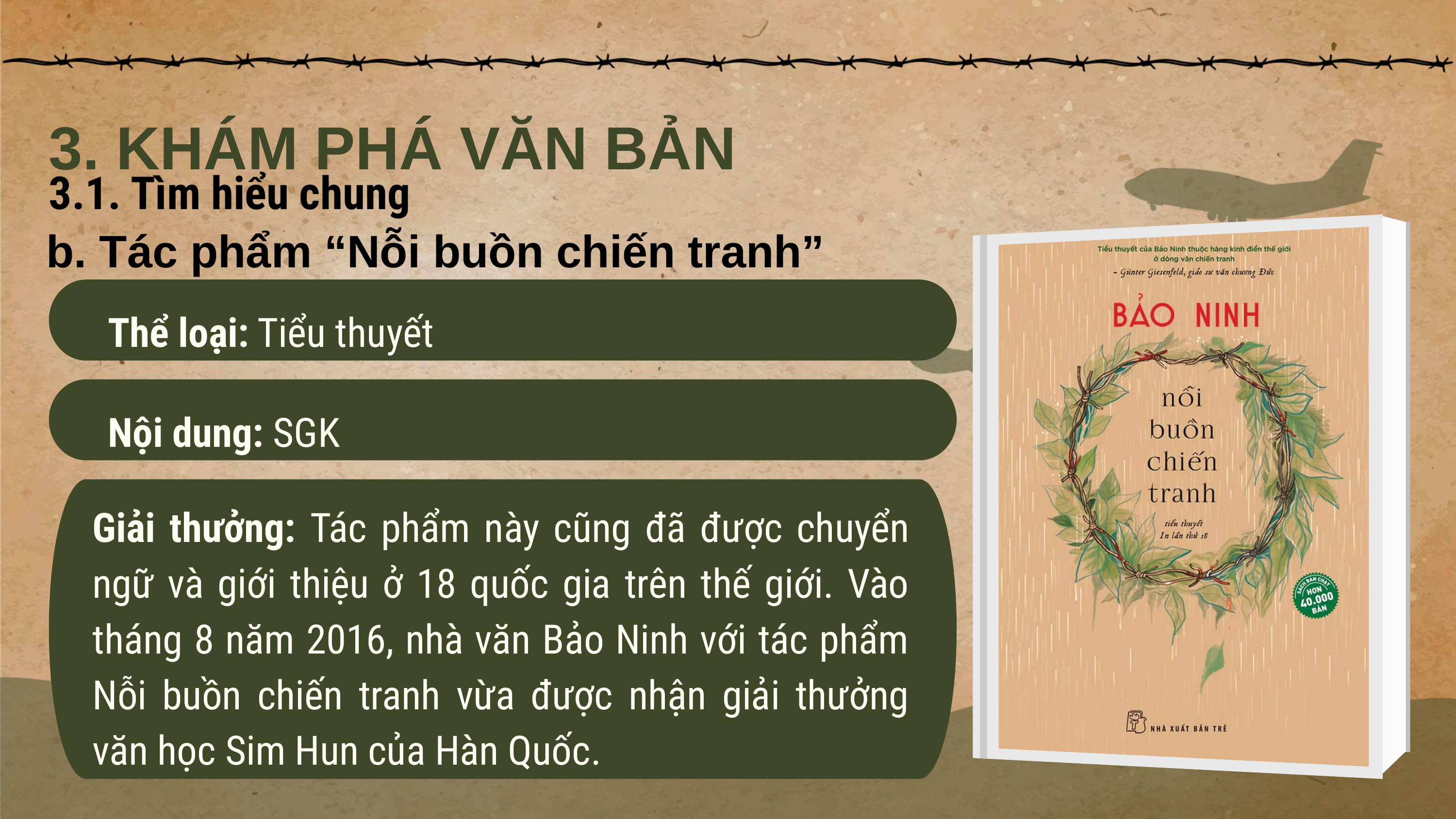

3. KHÁM PHÁ VĂN BẢN

3.1. Tìm hiểu chung
b. Tác phẩm “Nỗi buồn chiến tranh”

Thể loại: Tiểu thuyết

Nội dung: SGK

Giải thưởng: Tác phẩm này cũng đã được chuyển ngữ và giới thiệu ở 18 quốc gia trên thế giới. Vào tháng 8 năm 2016, nhà văn Bảo Ninh với tác phẩm Nỗi buồn chiến tranh vừa được nhận giải thưởng văn học Sim Hun của Hàn Quốc.